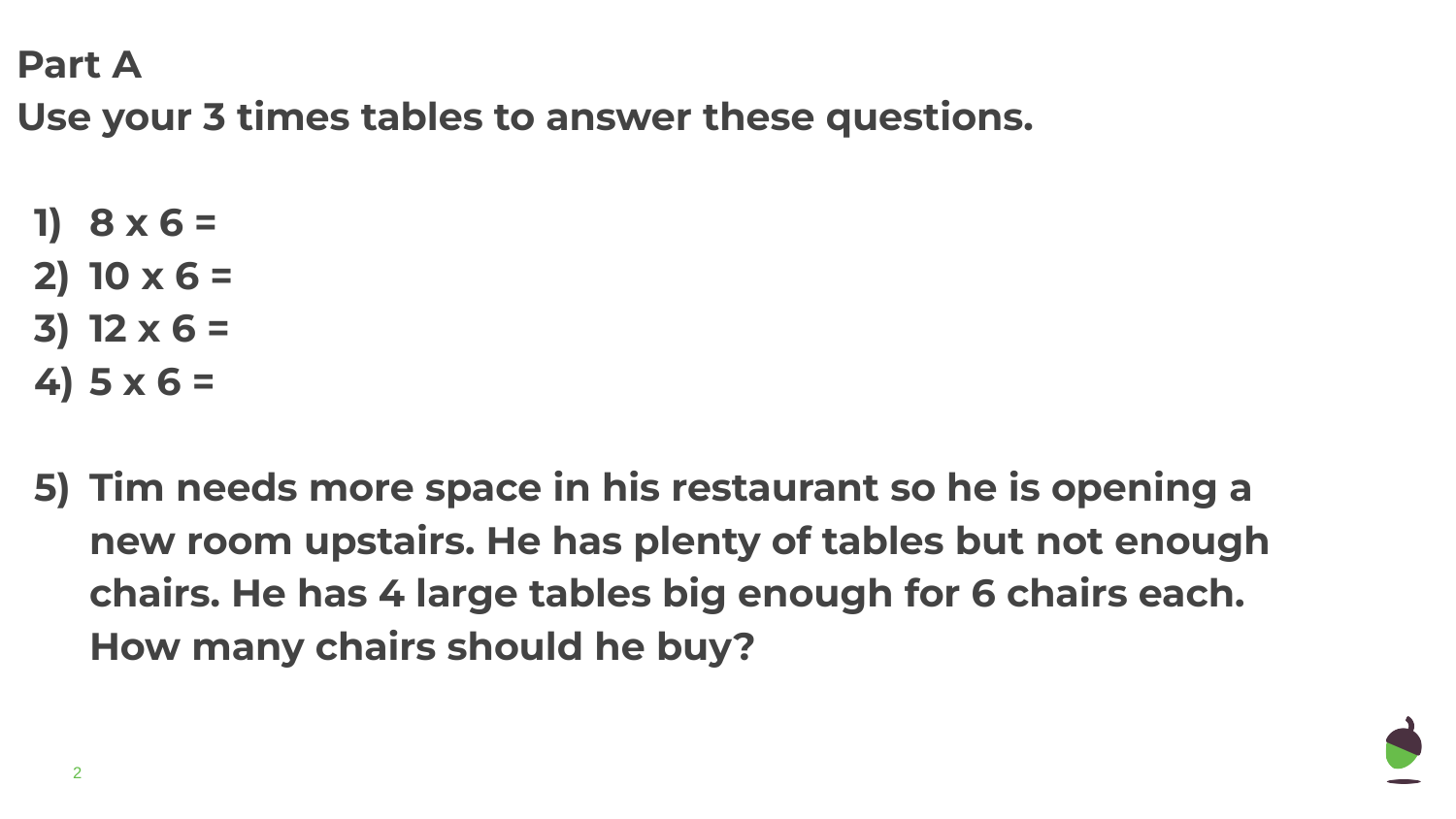

# Part A
Use your 3 times tables to answer these questions.

8 x 6 =
10 x 6 =
12 x 6 =
5 x 6 =

Tim needs more space in his restaurant so he is opening a new room upstairs. He has plenty of tables but not enough chairs. He has 4 large tables big enough for 6 chairs each. How many chairs should he buy?
3
2